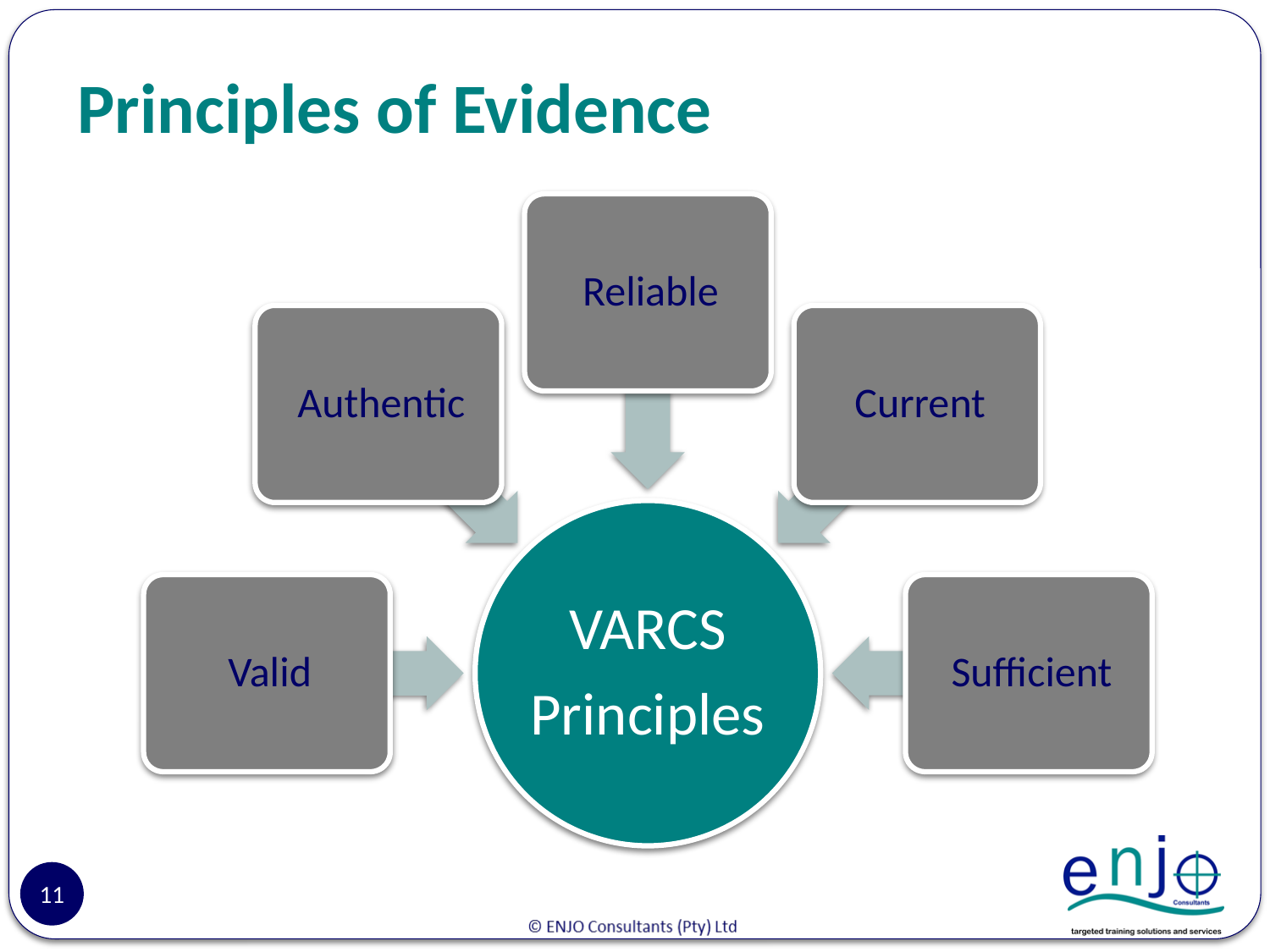

# Principles of Evidence

VARCS
Principles
Valid
Authentic
Reliable
Current
Sufficient

11